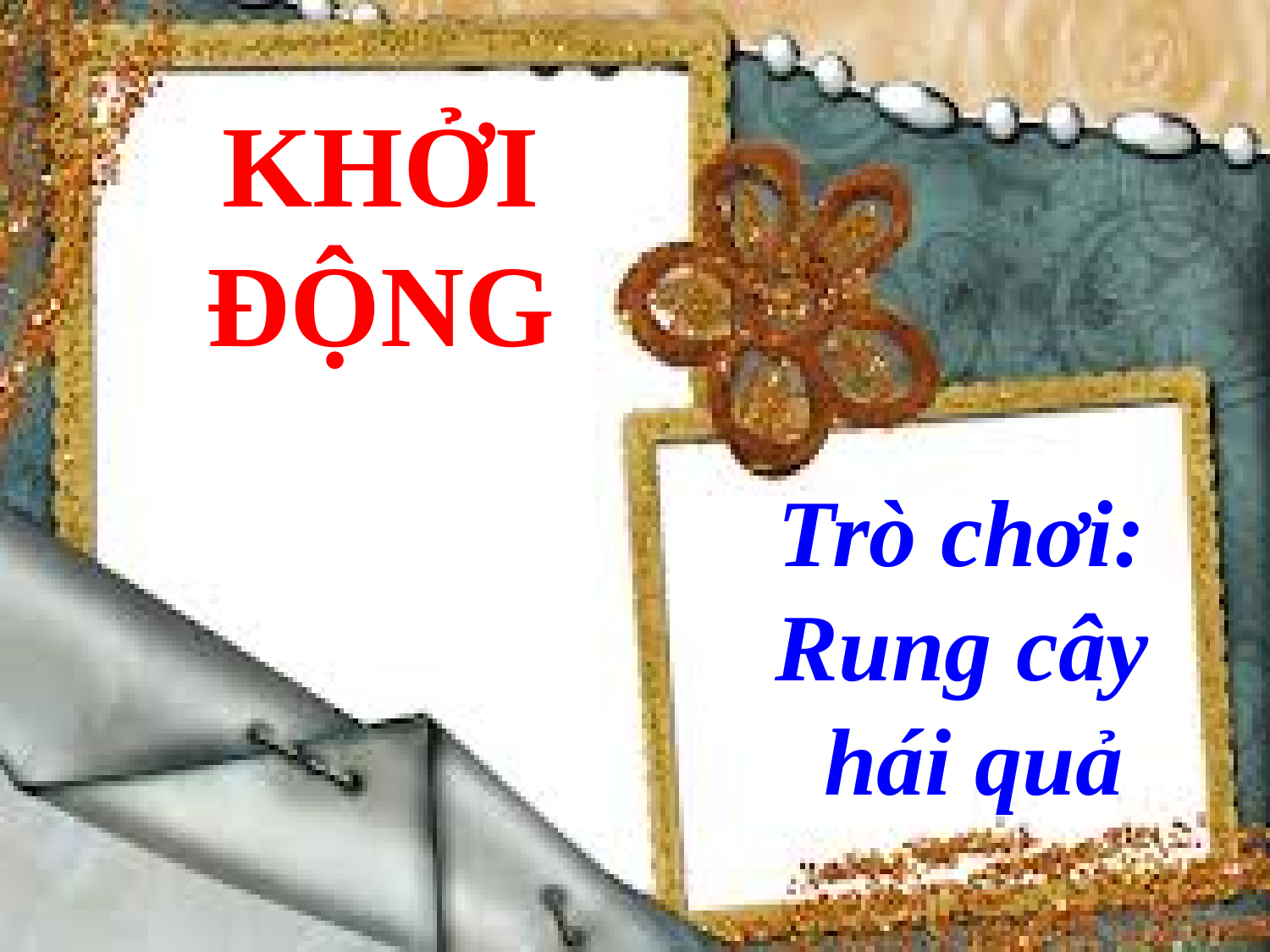

KHỞI ĐỘNG
Trò chơi:
Rung cây
hái quả